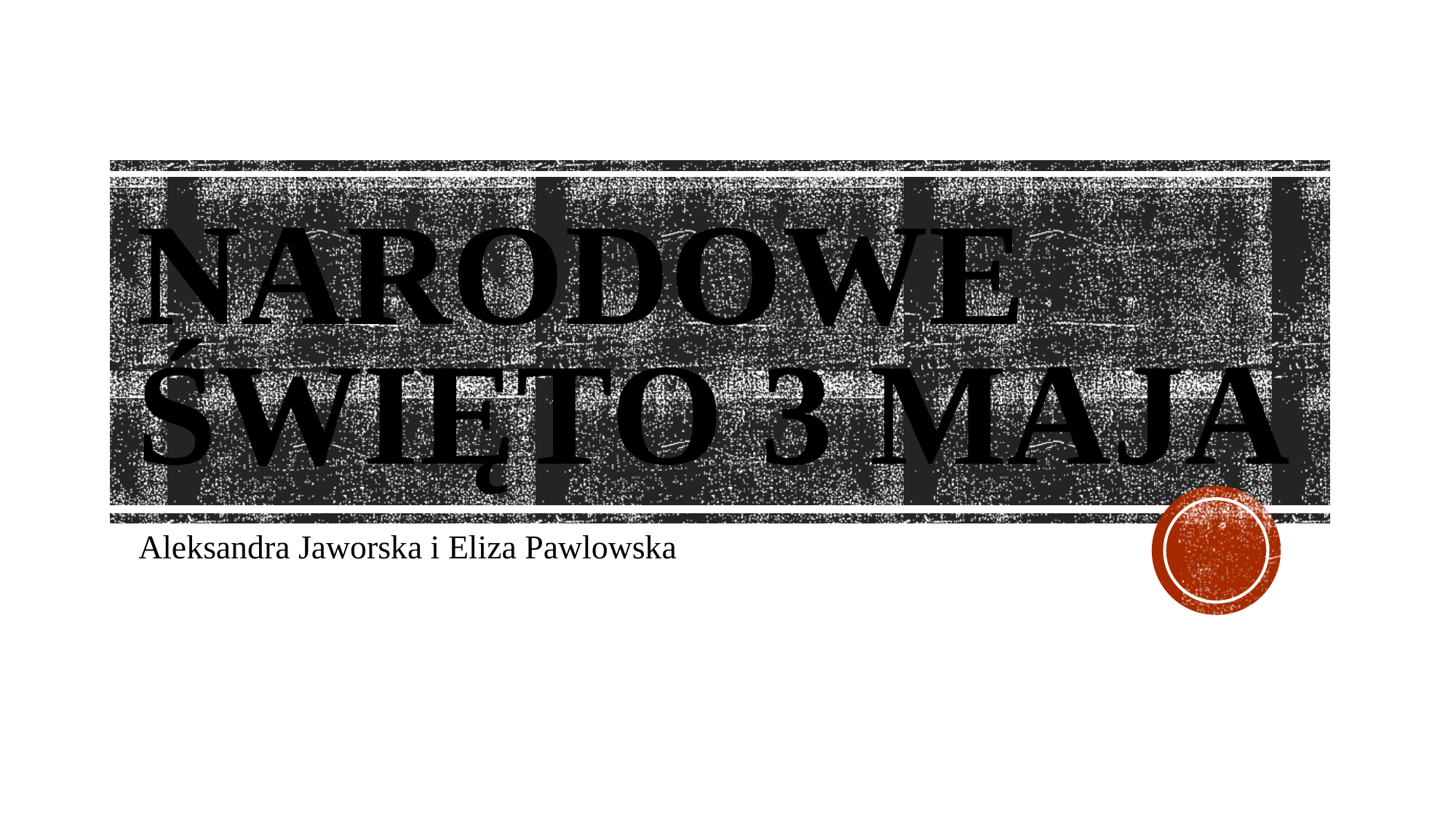

# Narodowe święto 3 maja
Aleksandra Jaworska i Eliza Pawlowska